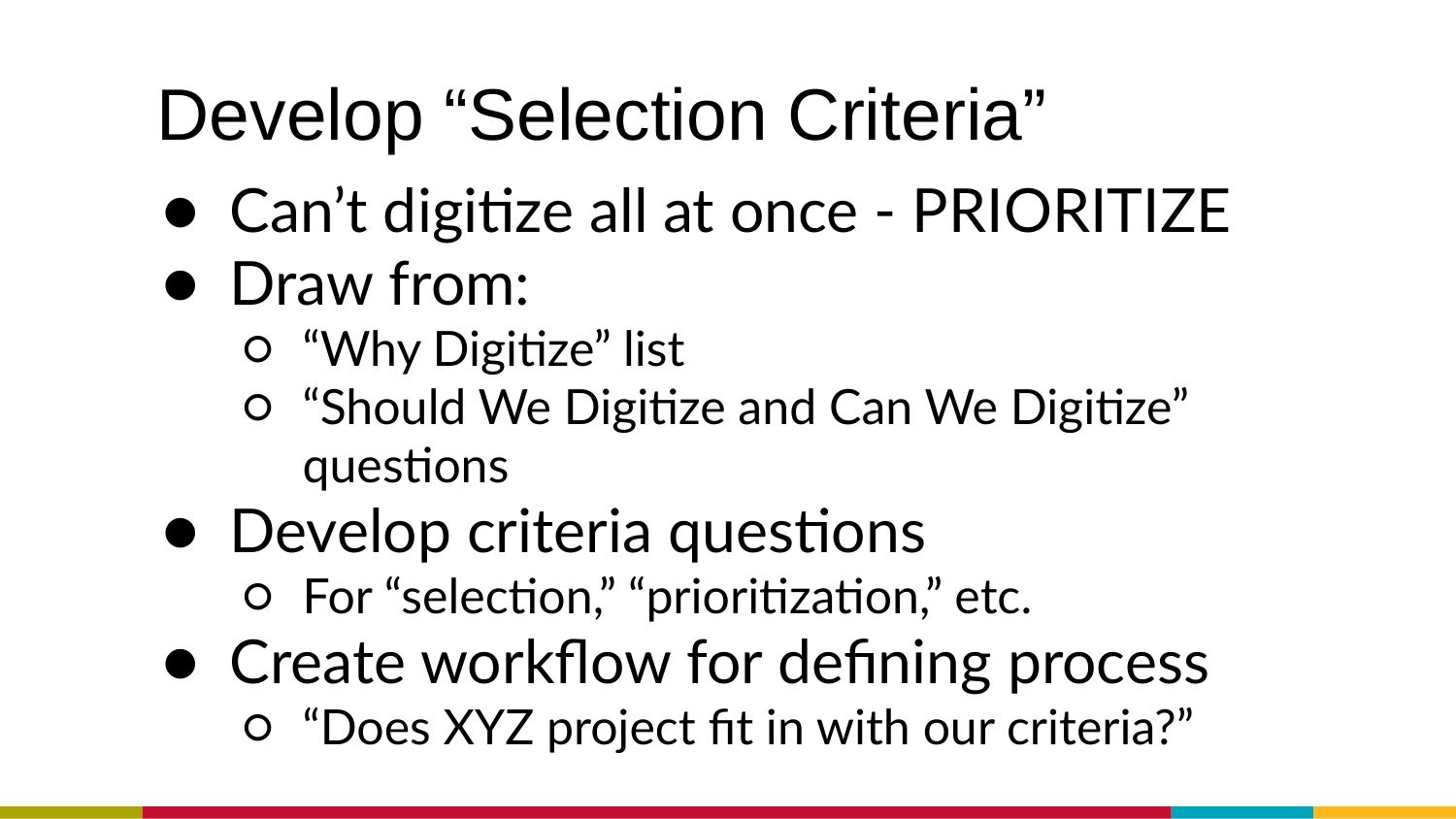

# Develop “Selection Criteria”
Can’t digitize all at once - PRIORITIZE
Draw from:
“Why Digitize” list
“Should We Digitize and Can We Digitize” questions
Develop criteria questions
For “selection,” “prioritization,” etc.
Create workflow for defining process
“Does XYZ project fit in with our criteria?”